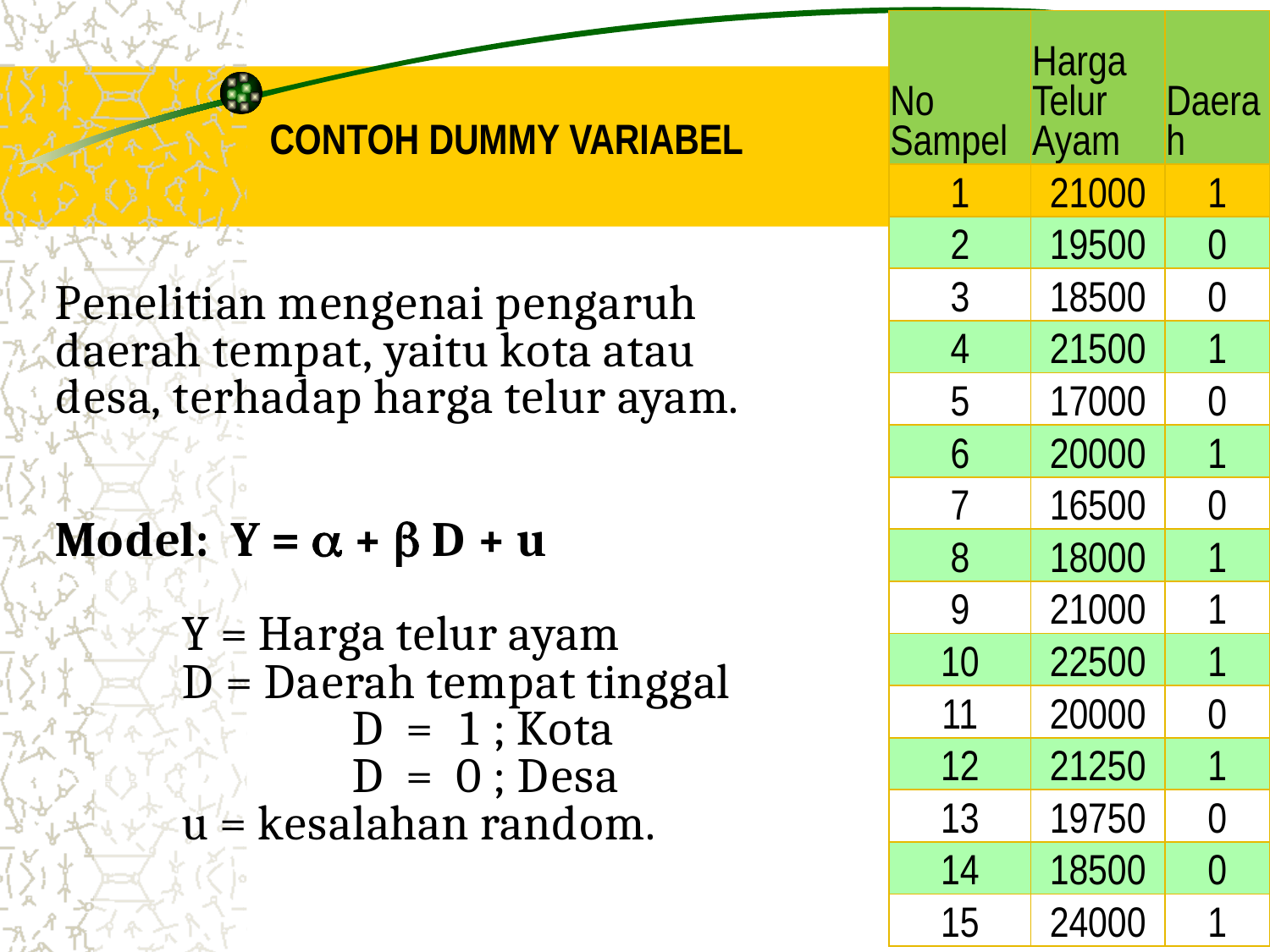

| No Sampel | Harga Telur Ayam | Daerah |
| --- | --- | --- |
| 1 | 21000 | 1 |
| 2 | 19500 | 0 |
| 3 | 18500 | 0 |
| 4 | 21500 | 1 |
| 5 | 17000 | 0 |
| 6 | 20000 | 1 |
| 7 | 16500 | 0 |
| 8 | 18000 | 1 |
| 9 | 21000 | 1 |
| 10 | 22500 | 1 |
| 11 | 20000 | 0 |
| 12 | 21250 | 1 |
| 13 | 19750 | 0 |
| 14 | 18500 | 0 |
| 15 | 24000 | 1 |
Contoh dummy variabel
Penelitian mengenai pengaruh daerah tempat, yaitu kota atau desa, terhadap harga telur ayam.

Model:  Y = α + β D + u

	Y = Harga telur ayam
	D = Daerah tempat tinggal
		    D  =  1 ; Kota
		    D  =  0 ; Desa
	u = kesalahan random.